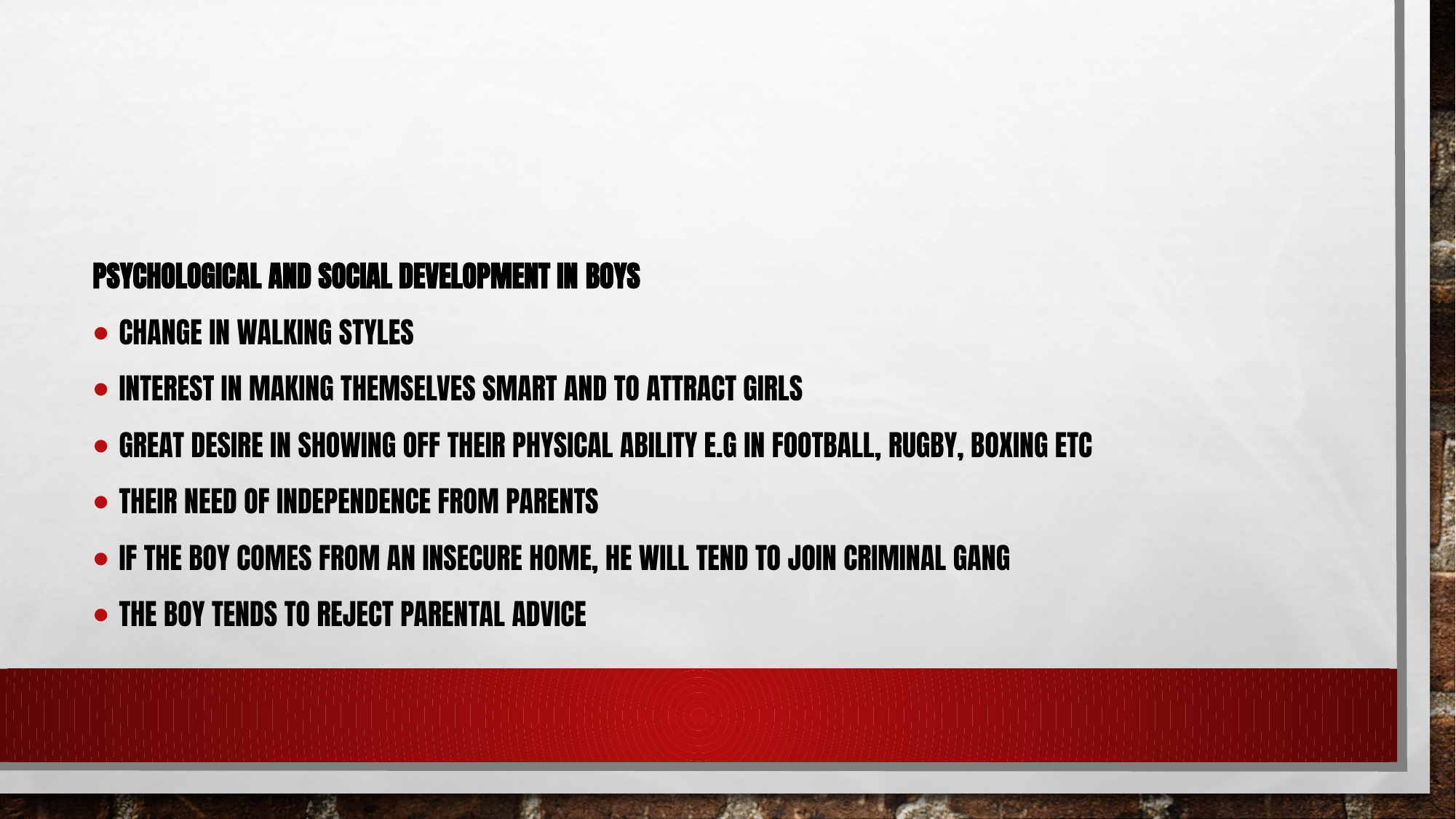

#
Psychological and social development in boys
Change in walking styles
Interest in making themselves smart and to attract girls
Great desire in showing off their physical ability e.g in football, rugby, boxing etc
Their need of independence from parents
If the boy comes from an insecure home, he will tend to join criminal gang
The boy tends to reject parental advice